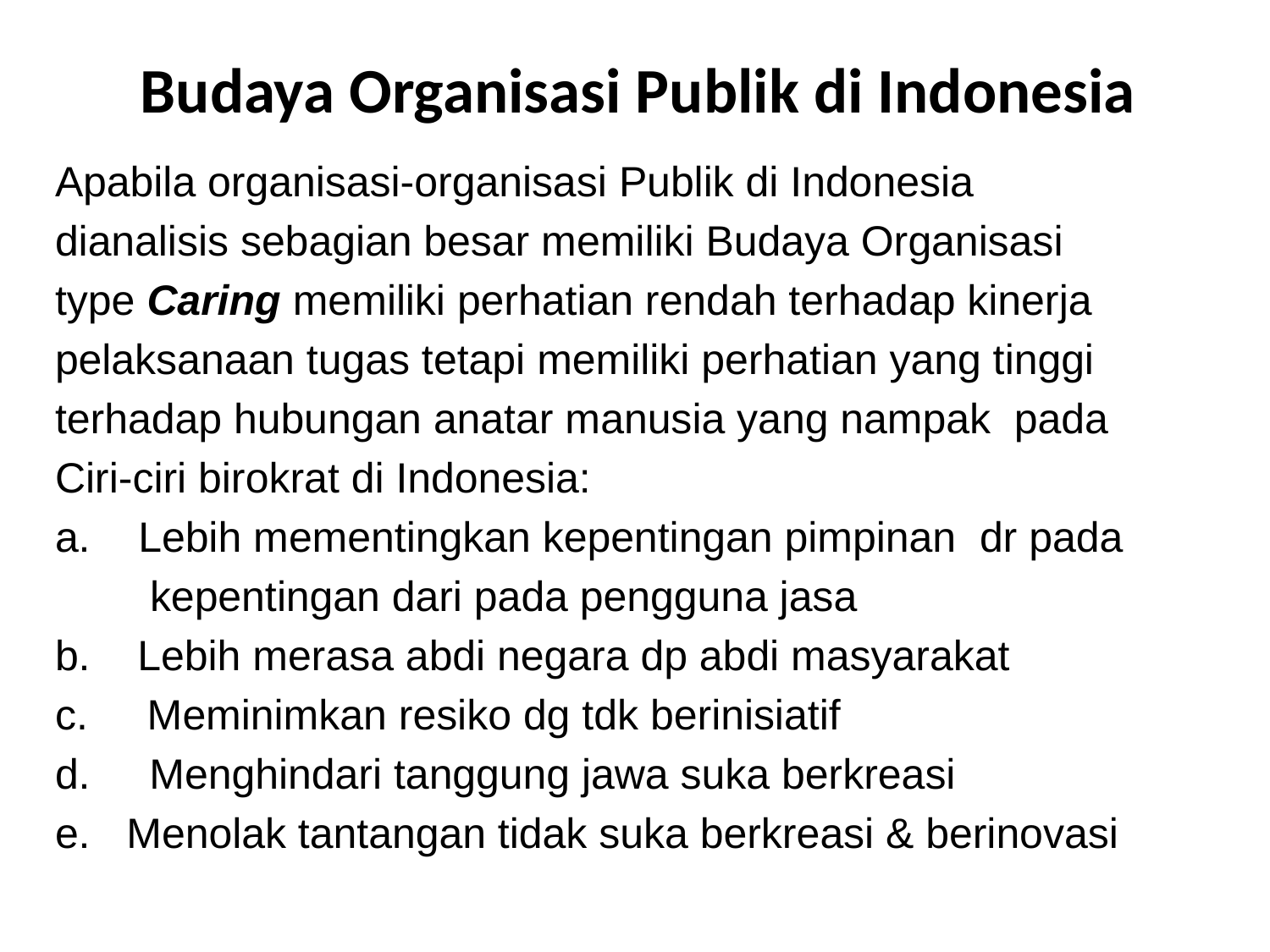

# Budaya Organisasi Publik di Indonesia
Apabila organisasi-organisasi Publik di Indonesia
dianalisis sebagian besar memiliki Budaya Organisasi
type Caring memiliki perhatian rendah terhadap kinerja
pelaksanaan tugas tetapi memiliki perhatian yang tinggi
terhadap hubungan anatar manusia yang nampak  pada
Ciri-ciri birokrat di Indonesia:
 Lebih mementingkan kepentingan pimpinan  dr pada
        kepentingan dari pada pengguna jasa
b.    Lebih merasa abdi negara dp abdi masyarakat
c.     Meminimkan resiko dg tdk berinisiatif
d.     Menghindari tanggung jawa suka berkreasi
Menolak tantangan tidak suka berkreasi & berinovasi